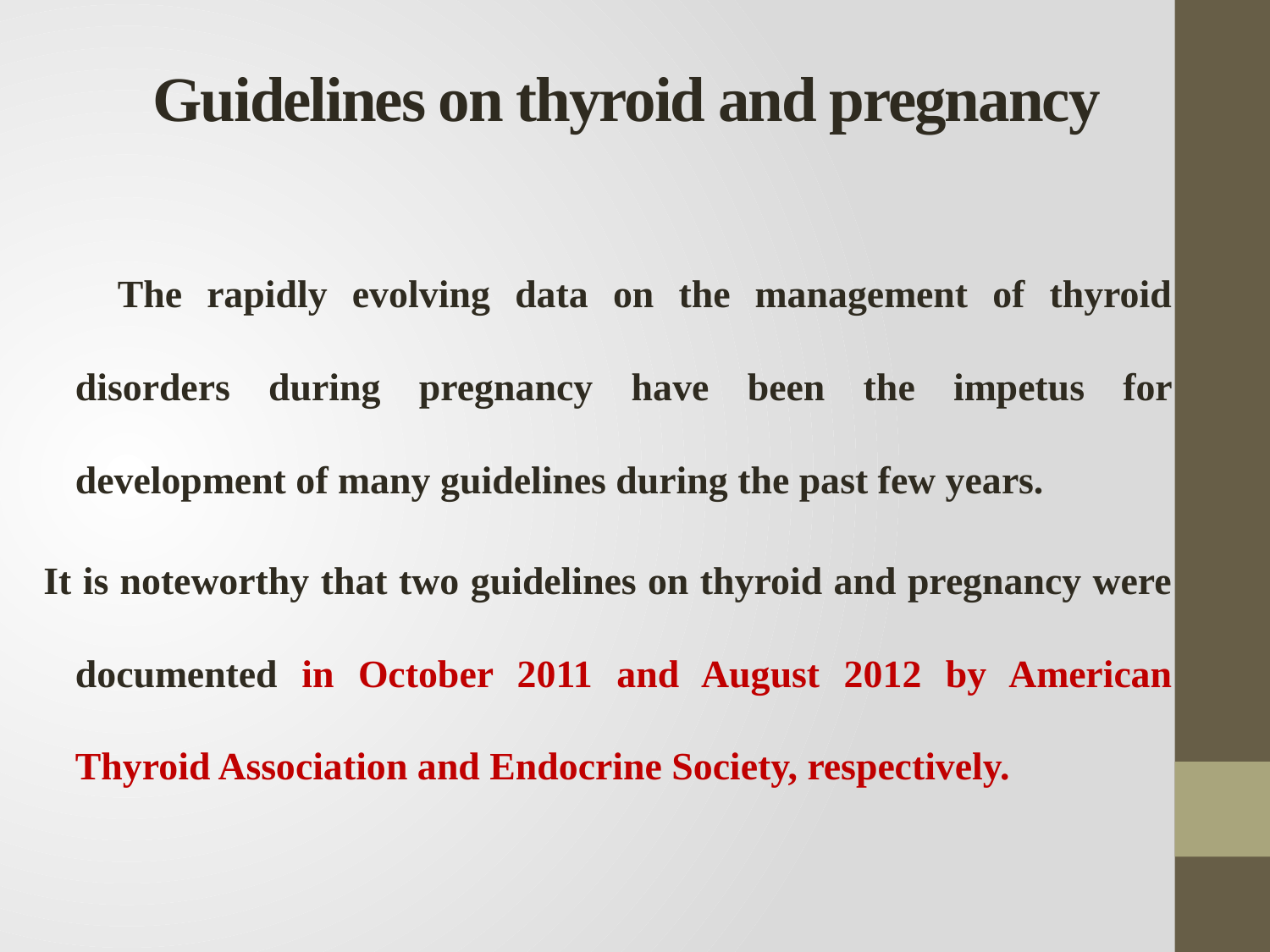

# Guidelines on thyroid and pregnancy
   The rapidly evolving data on the management of thyroid disorders during pregnancy have been the impetus for development of many guidelines during the past few years.
It is noteworthy that two guidelines on thyroid and pregnancy were documented in October 2011 and August 2012 by American Thyroid Association and Endocrine Society, respectively.